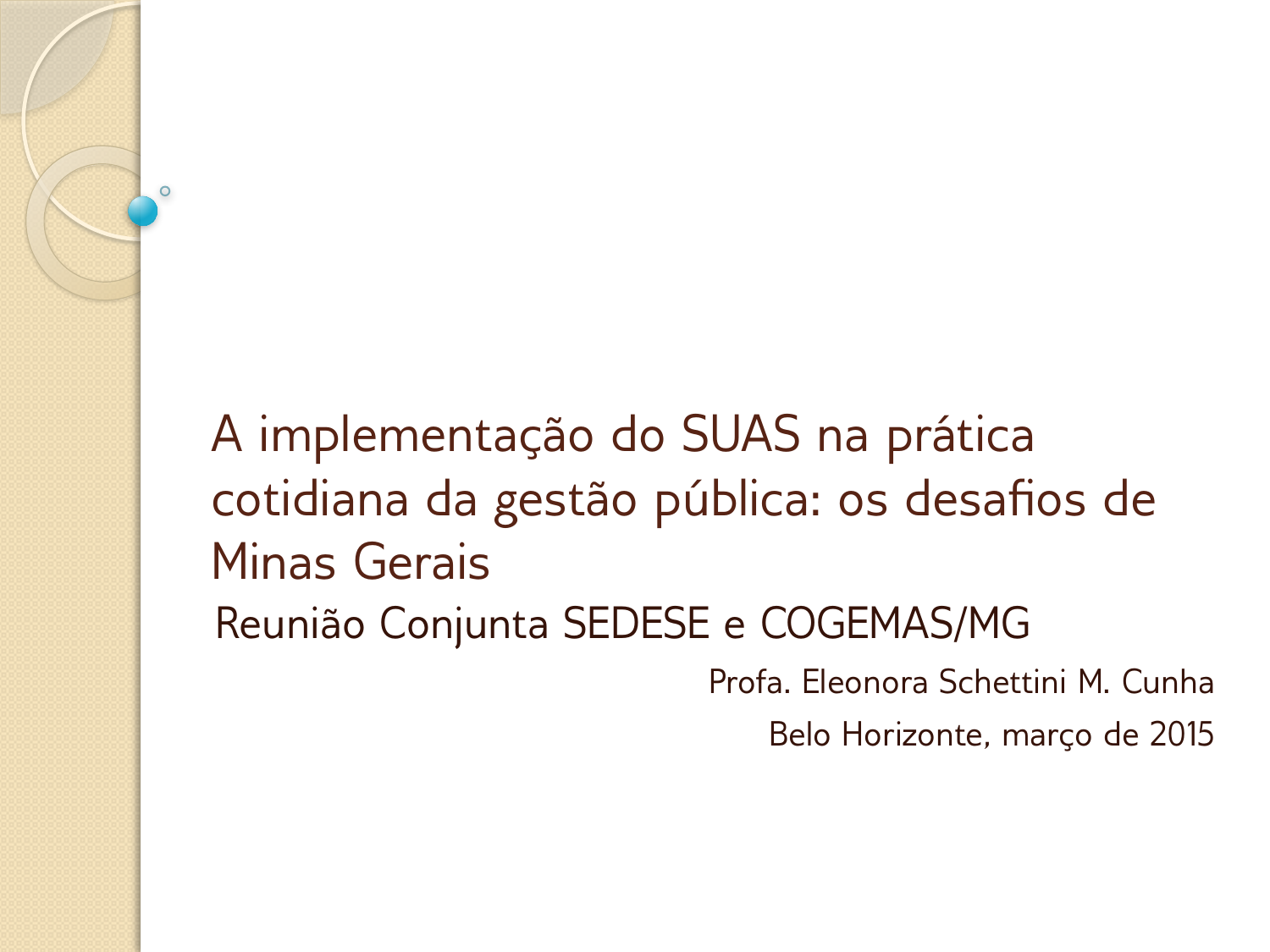

# A implementação do SUAS na prática cotidiana da gestão pública: os desafios de Minas Gerais
Reunião Conjunta SEDESE e COGEMAS/MG
Profa. Eleonora Schettini M. Cunha
Belo Horizonte, março de 2015